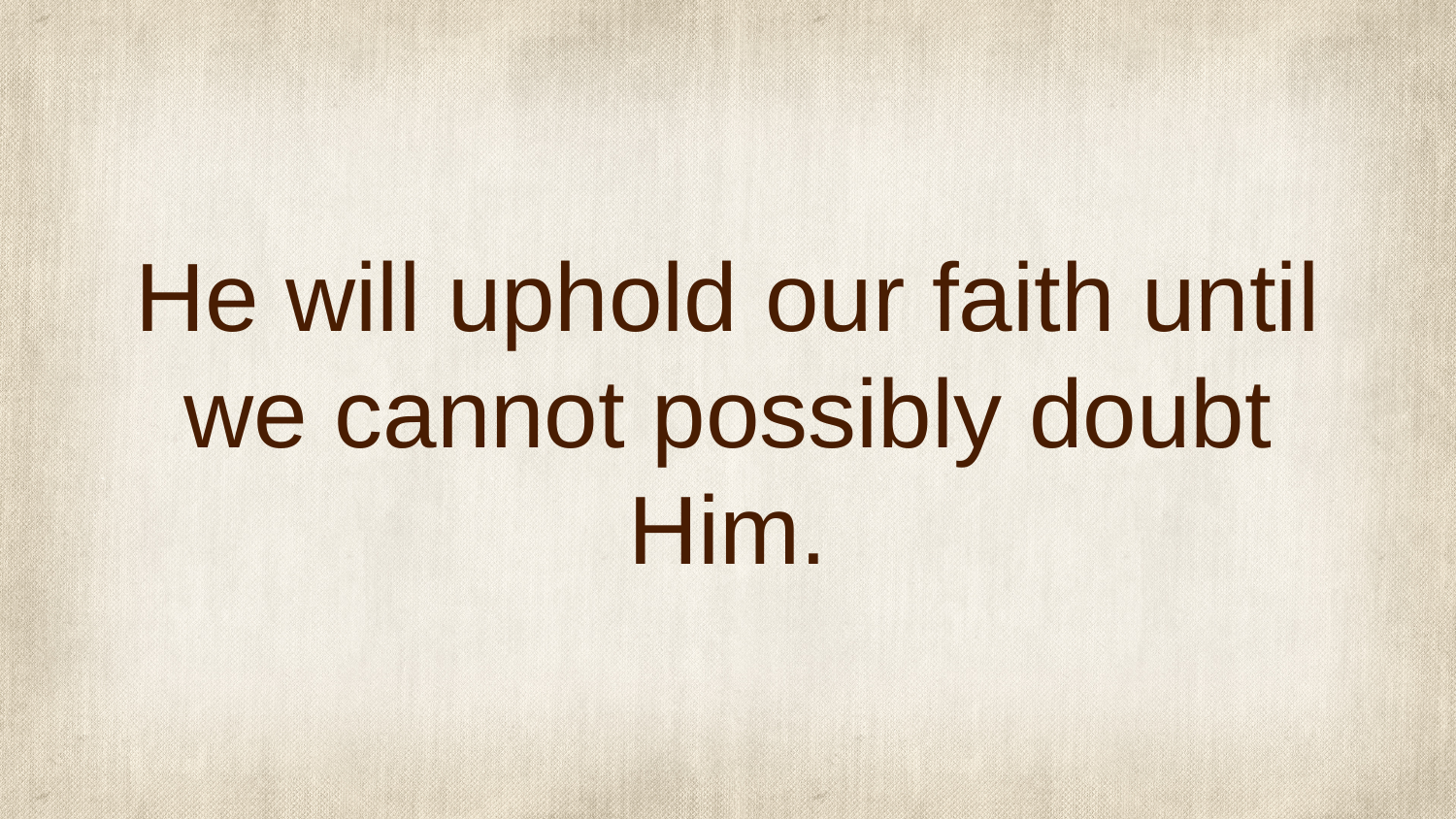

# He will uphold our faith until we cannot possibly doubt Him.